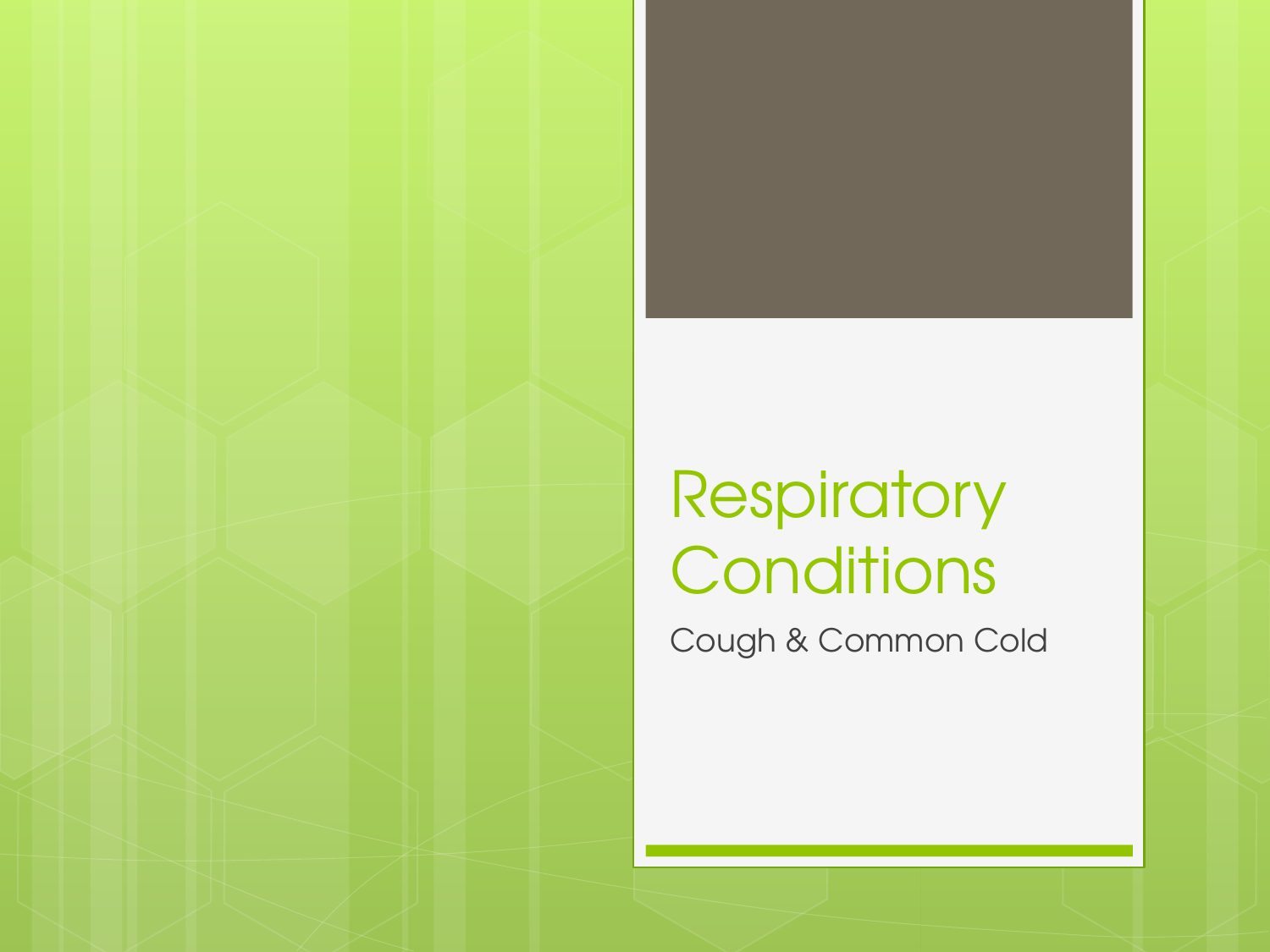

# Respiratory Conditions
Cough & Common Cold